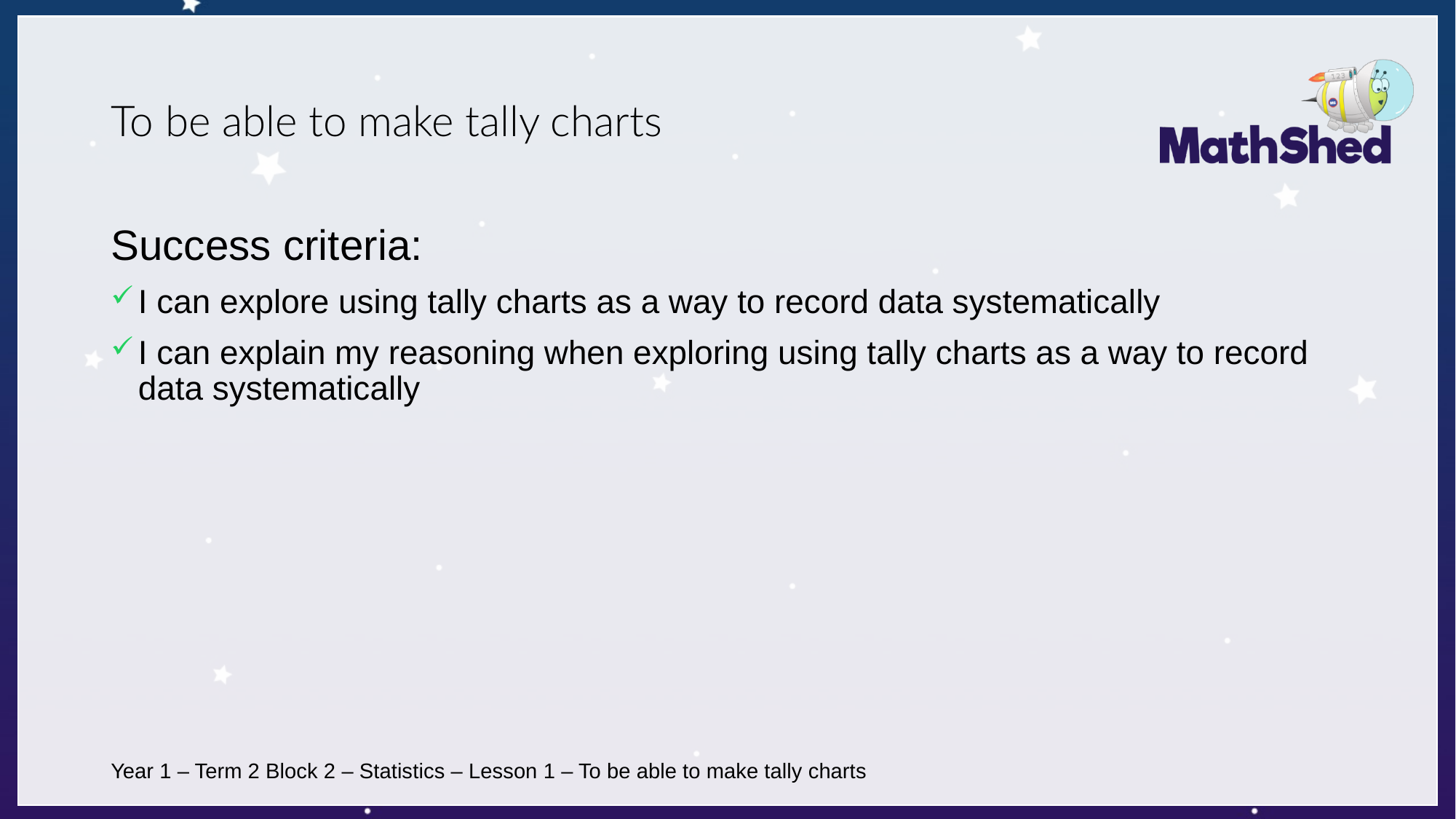

# To be able to make tally charts
Success criteria:
I can explore using tally charts as a way to record data systematically
I can explain my reasoning when exploring using tally charts as a way to record data systematically

Year 1 – Term 2 Block 2 – Statistics – Lesson 1 – To be able to make tally charts